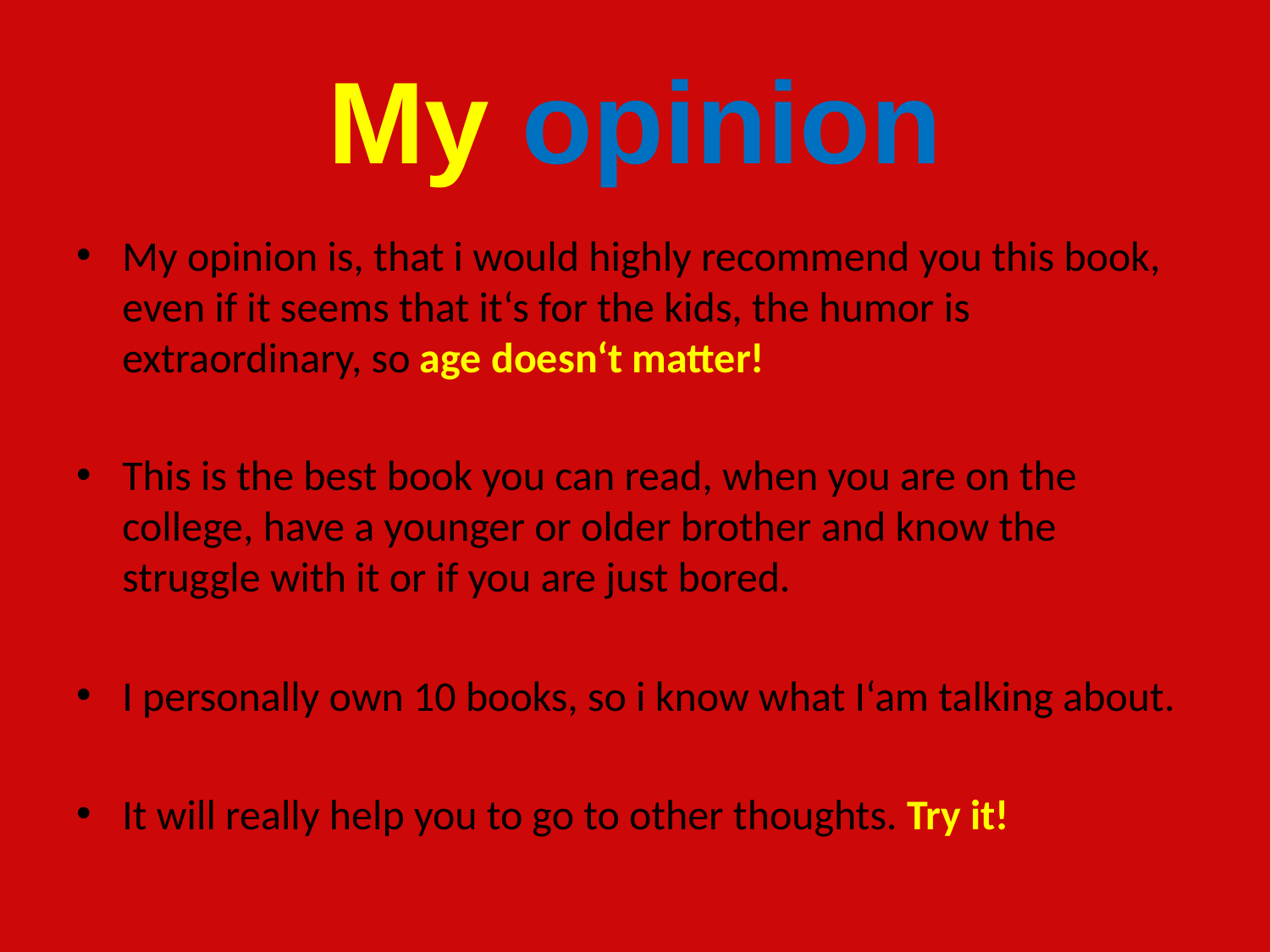

# My opinion
My opinion is, that i would highly recommend you this book, even if it seems that it‘s for the kids, the humor is extraordinary, so age doesn‘t matter!

This is the best book you can read, when you are on the college, have a younger or older brother and know the struggle with it or if you are just bored.

I personally own 10 books, so i know what I‘am talking about.

It will really help you to go to other thoughts. Try it!